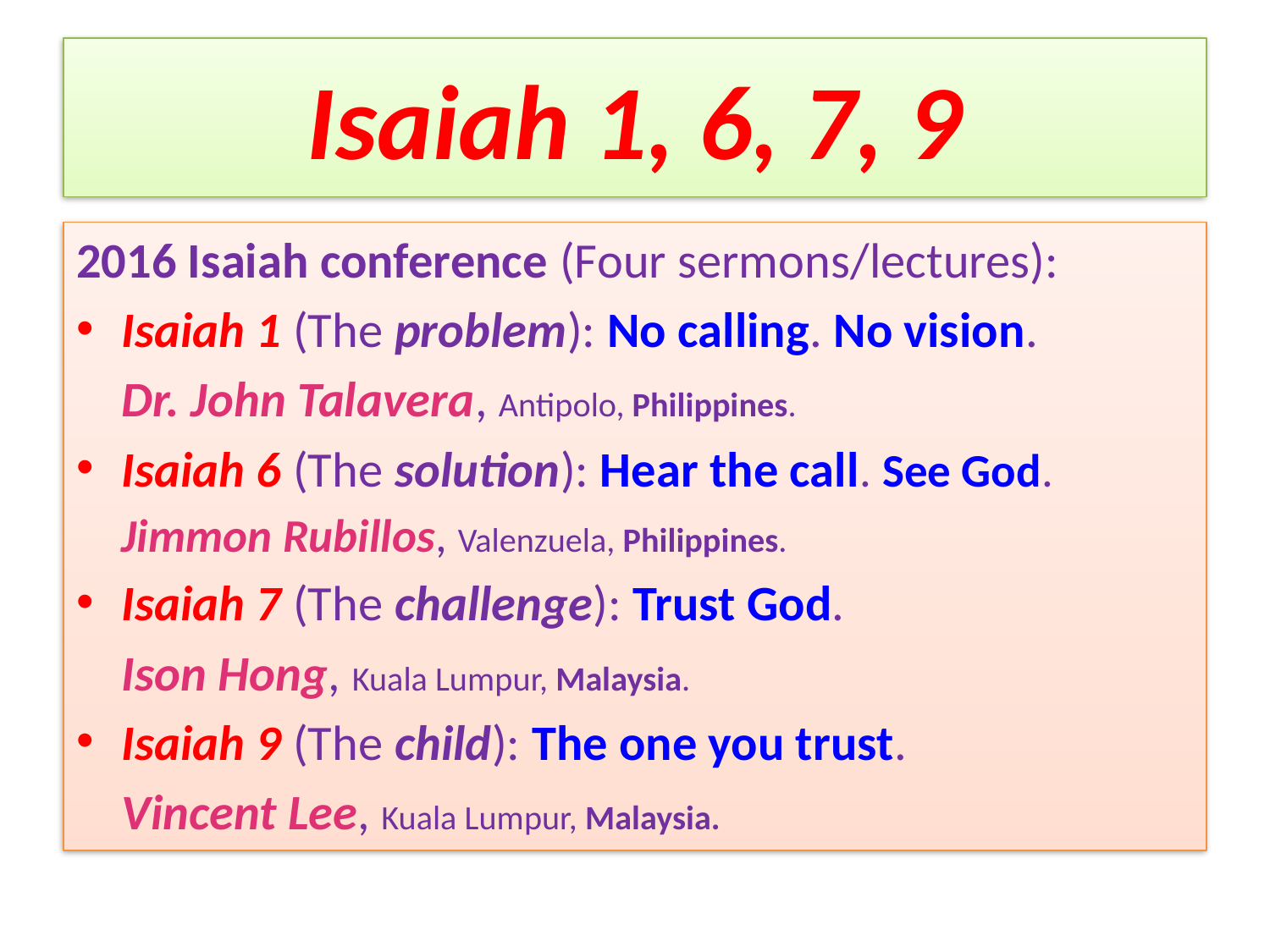

# Isaiah 1, 6, 7, 9
2016 Isaiah conference (Four sermons/lectures):
Isaiah 1 (The problem): No calling. No vision.
				Dr. John Talavera, Antipolo, Philippines.
Isaiah 6 (The solution): Hear the call. See God.
				Jimmon Rubillos, Valenzuela, Philippines.
Isaiah 7 (The challenge): Trust God.
				Ison Hong, Kuala Lumpur, Malaysia.
Isaiah 9 (The child): The one you trust.
				Vincent Lee, Kuala Lumpur, Malaysia.